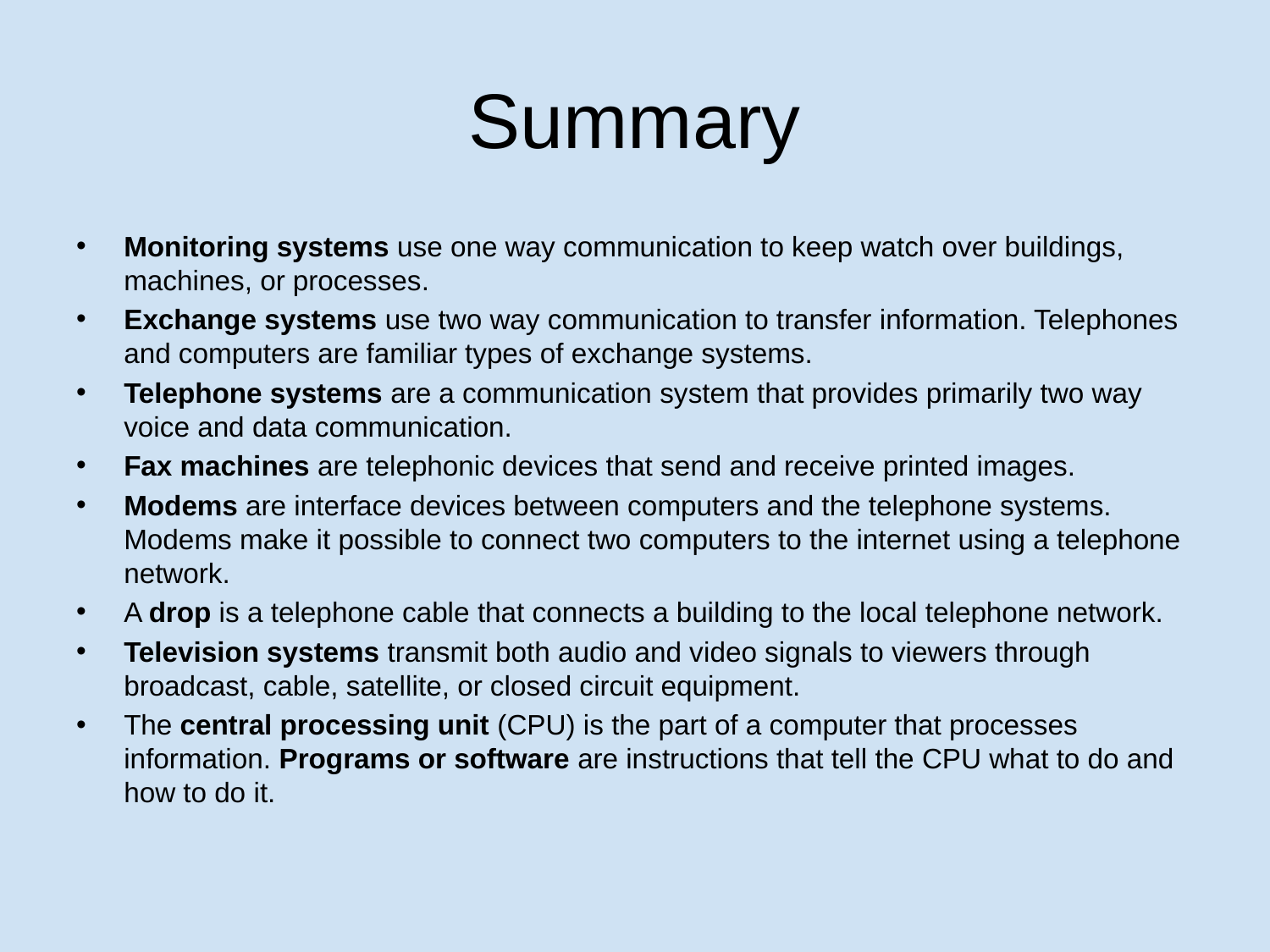

# Summary
Monitoring systems use one way communication to keep watch over buildings, machines, or processes.
Exchange systems use two way communication to transfer information. Telephones and computers are familiar types of exchange systems.
Telephone systems are a communication system that provides primarily two way voice and data communication.
Fax machines are telephonic devices that send and receive printed images.
Modems are interface devices between computers and the telephone systems. Modems make it possible to connect two computers to the internet using a telephone network.
A drop is a telephone cable that connects a building to the local telephone network.
Television systems transmit both audio and video signals to viewers through broadcast, cable, satellite, or closed circuit equipment.
The central processing unit (CPU) is the part of a computer that processes information. Programs or software are instructions that tell the CPU what to do and how to do it.